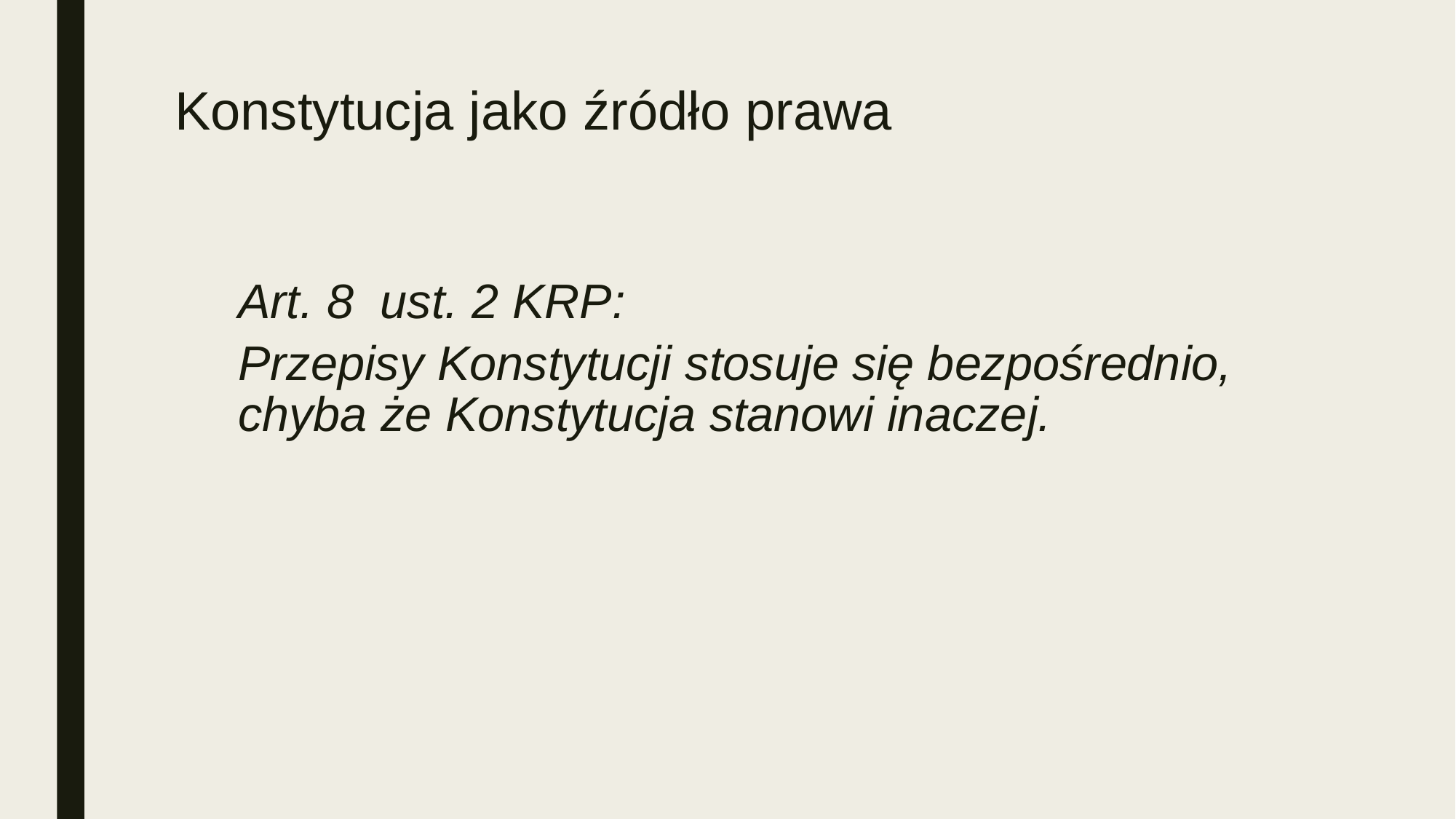

# Konstytucja jako źródło prawa

Art. 8  ust. 2 KRP:
Przepisy Konstytucji stosuje się bezpośrednio, chyba że Konstytucja stanowi inaczej.